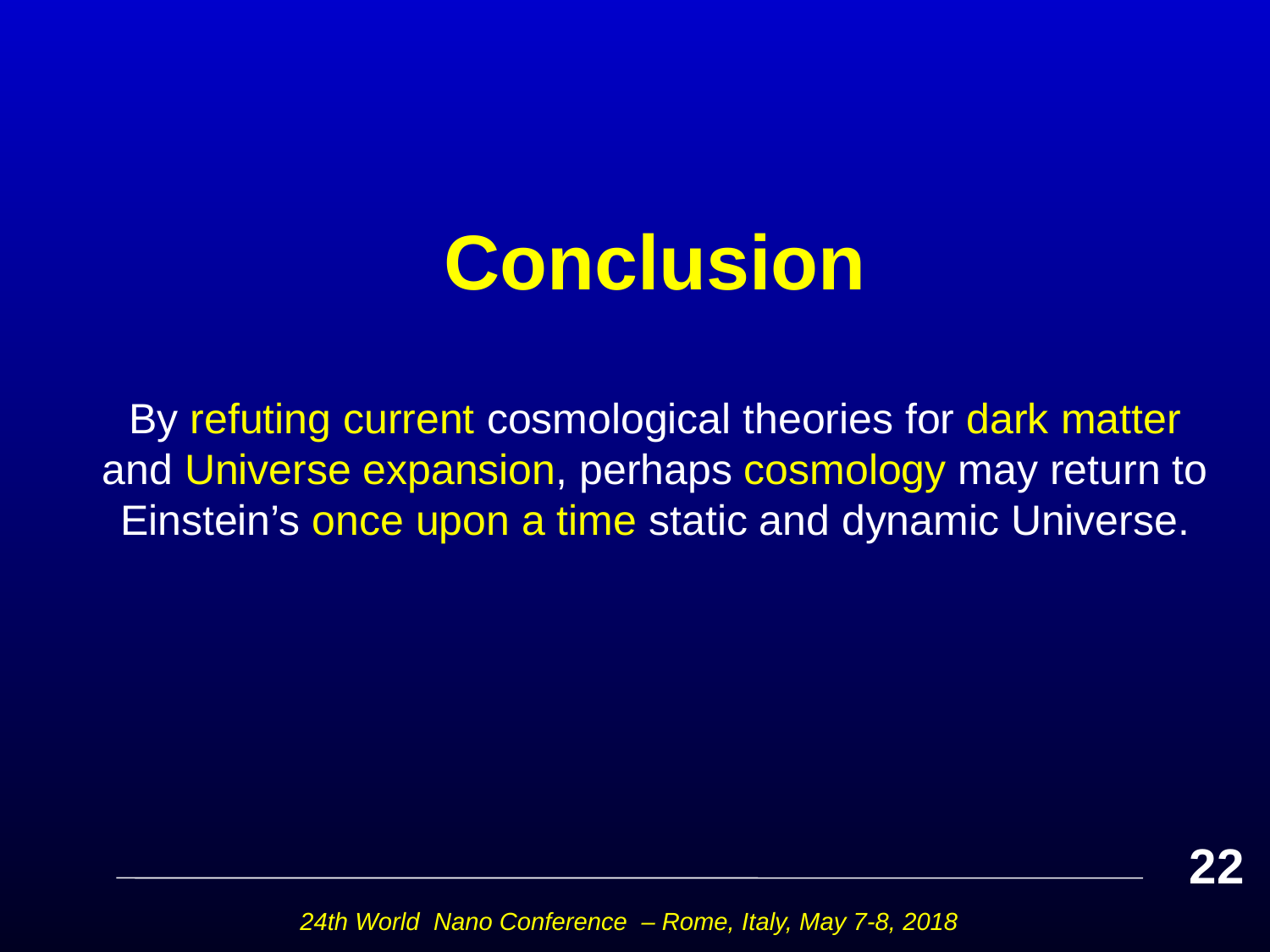

# Conclusion

By refuting current cosmological theories for dark matter and Universe expansion, perhaps cosmology may return to Einstein’s once upon a time static and dynamic Universe.
22
24th World  Nano Conference  – Rome, Italy, May 7-8, 2018